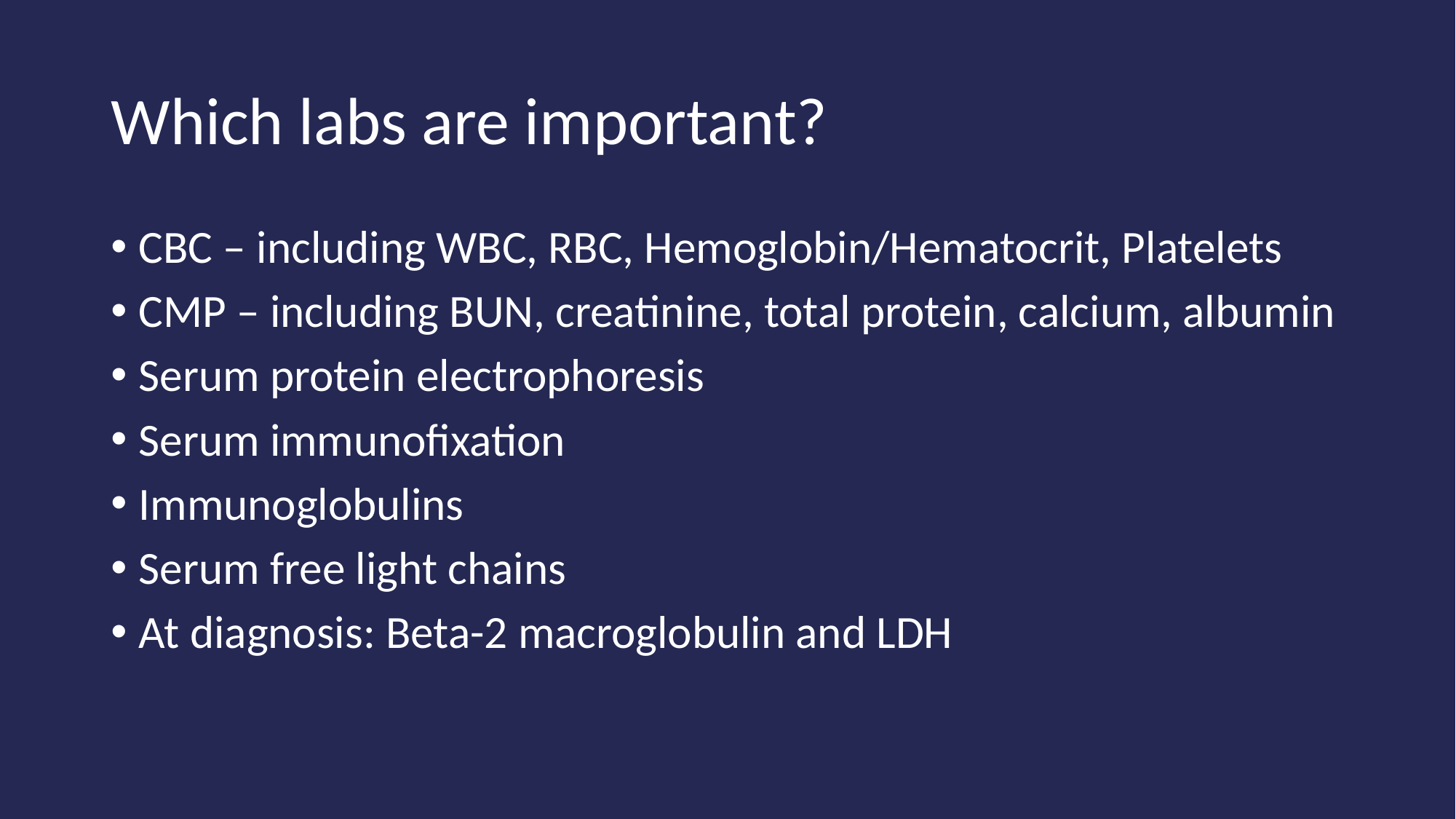

# Which labs are important?
CBC – including WBC, RBC, Hemoglobin/Hematocrit, Platelets
CMP – including BUN, creatinine, total protein, calcium, albumin
Serum protein electrophoresis
Serum immunofixation
Immunoglobulins
Serum free light chains
At diagnosis: Beta-2 macroglobulin and LDH